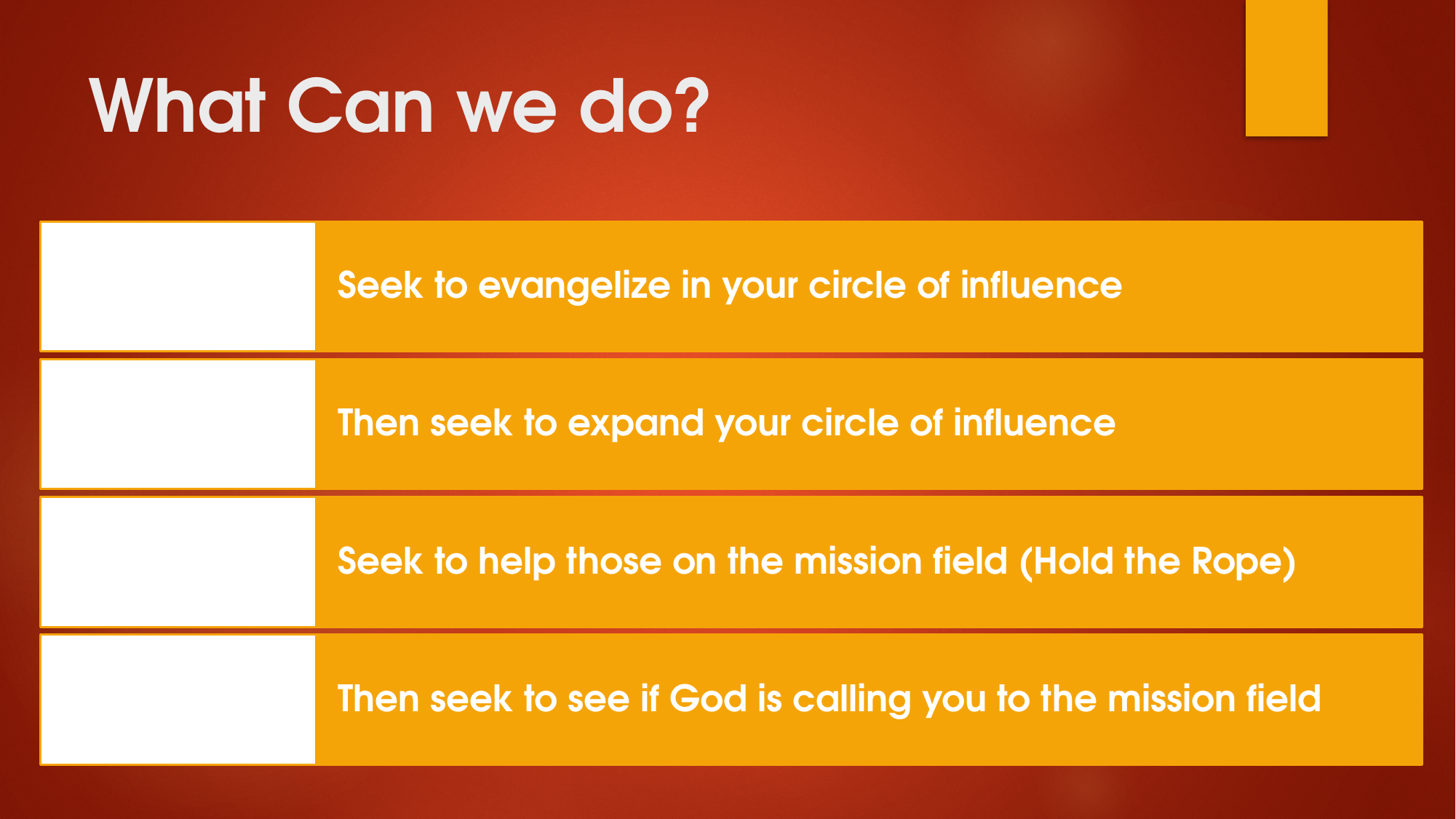

# What Can we do?
Seek to evangelize in your circle of influence
Start
Then seek to expand your circle of influence
Grow
Seek to help those on the mission field (Hold the Rope)
Help
Then seek to see if God is calling you to the mission field
Go